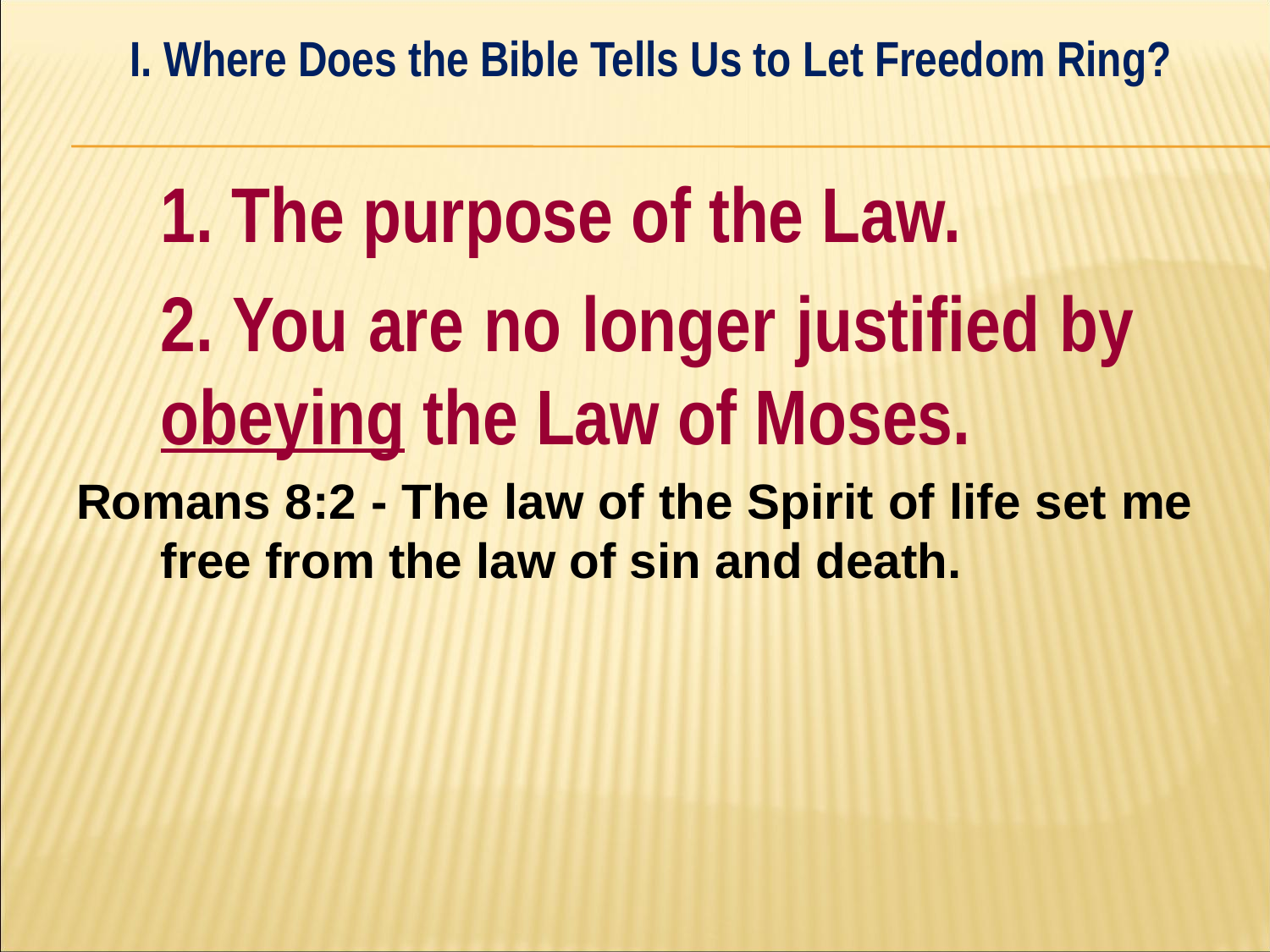

I. Where Does the Bible Tells Us to Let Freedom Ring?
#
	1. The purpose of the Law.
	2. You are no longer justified by 	obeying the Law of Moses.
Romans 8:2 - The law of the Spirit of life set me free from the law of sin and death.